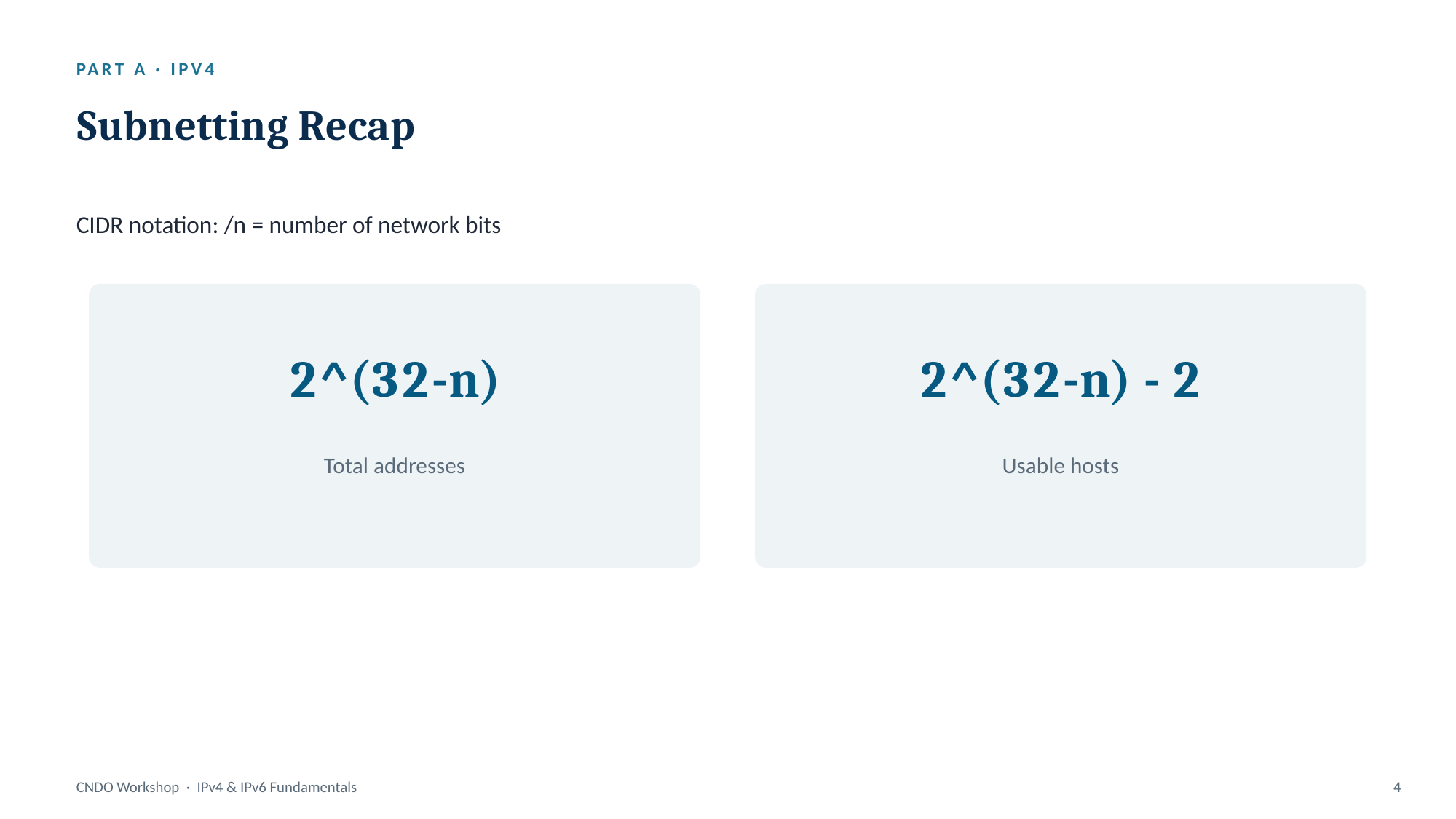

PART A · IPV4
Subnetting Recap
CIDR notation: /n = number of network bits

2^(32-n)
2^(32-n) - 2
Total addresses
Usable hosts
CNDO Workshop  ·  IPv4 & IPv6 Fundamentals
4